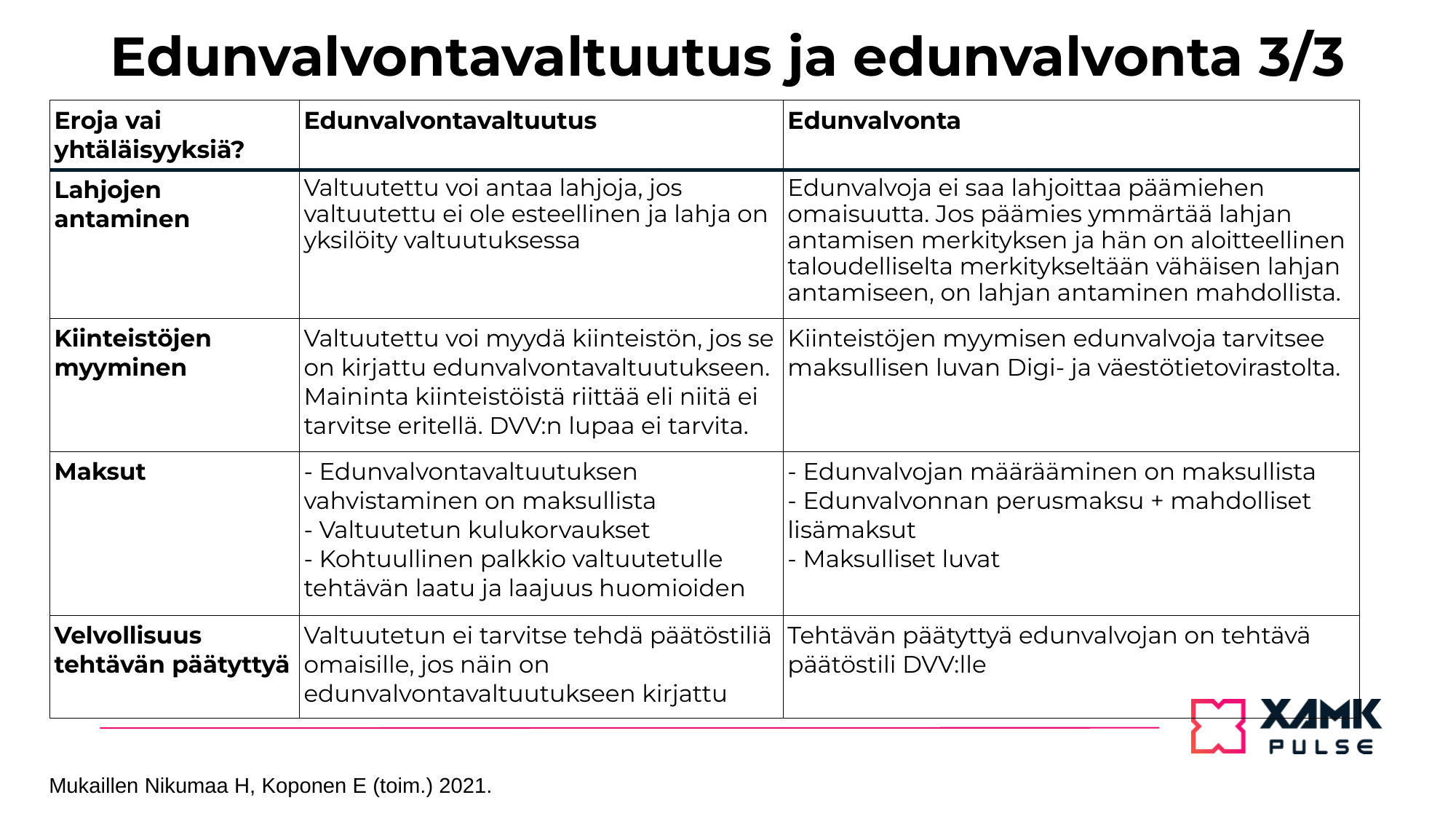

# Edunvalvontavaltuutus ja edunvalvonta 3/3
| Eroja vai yhtäläisyyksiä? | Edunvalvontavaltuutus | Edunvalvonta |
| --- | --- | --- |
| Lahjojen antaminen | Valtuutettu voi antaa lahjoja, jos valtuutettu ei ole esteellinen ja lahja on yksilöity valtuutuksessa | Edunvalvoja ei saa lahjoittaa päämiehen omaisuutta. Jos päämies ymmärtää lahjan antamisen merkityksen ja hän on aloitteellinen taloudelliselta merkitykseltään vähäisen lahjan antamiseen, on lahjan antaminen mahdollista. |
| Kiinteistöjen myyminen | Valtuutettu voi myydä kiinteistön, jos se on kirjattu edunvalvontavaltuutukseen. Maininta kiinteistöistä riittää eli niitä ei tarvitse eritellä. DVV:n lupaa ei tarvita. | Kiinteistöjen myymisen edunvalvoja tarvitsee maksullisen luvan Digi- ja väestötietovirastolta. |
| Maksut | - Edunvalvontavaltuutuksen vahvistaminen on maksullista - Valtuutetun kulukorvaukset - Kohtuullinen palkkio valtuutetulle tehtävän laatu ja laajuus huomioiden | - Edunvalvojan määrääminen on maksullista - Edunvalvonnan perusmaksu + mahdolliset lisämaksut - Maksulliset luvat |
| Velvollisuus tehtävän päätyttyä | Valtuutetun ei tarvitse tehdä päätöstiliä omaisille, jos näin on edunvalvontavaltuutukseen kirjattu | Tehtävän päätyttyä edunvalvojan on tehtävä päätöstili DVV:lle |
Mukaillen Nikumaa H, Koponen E (toim.) 2021.